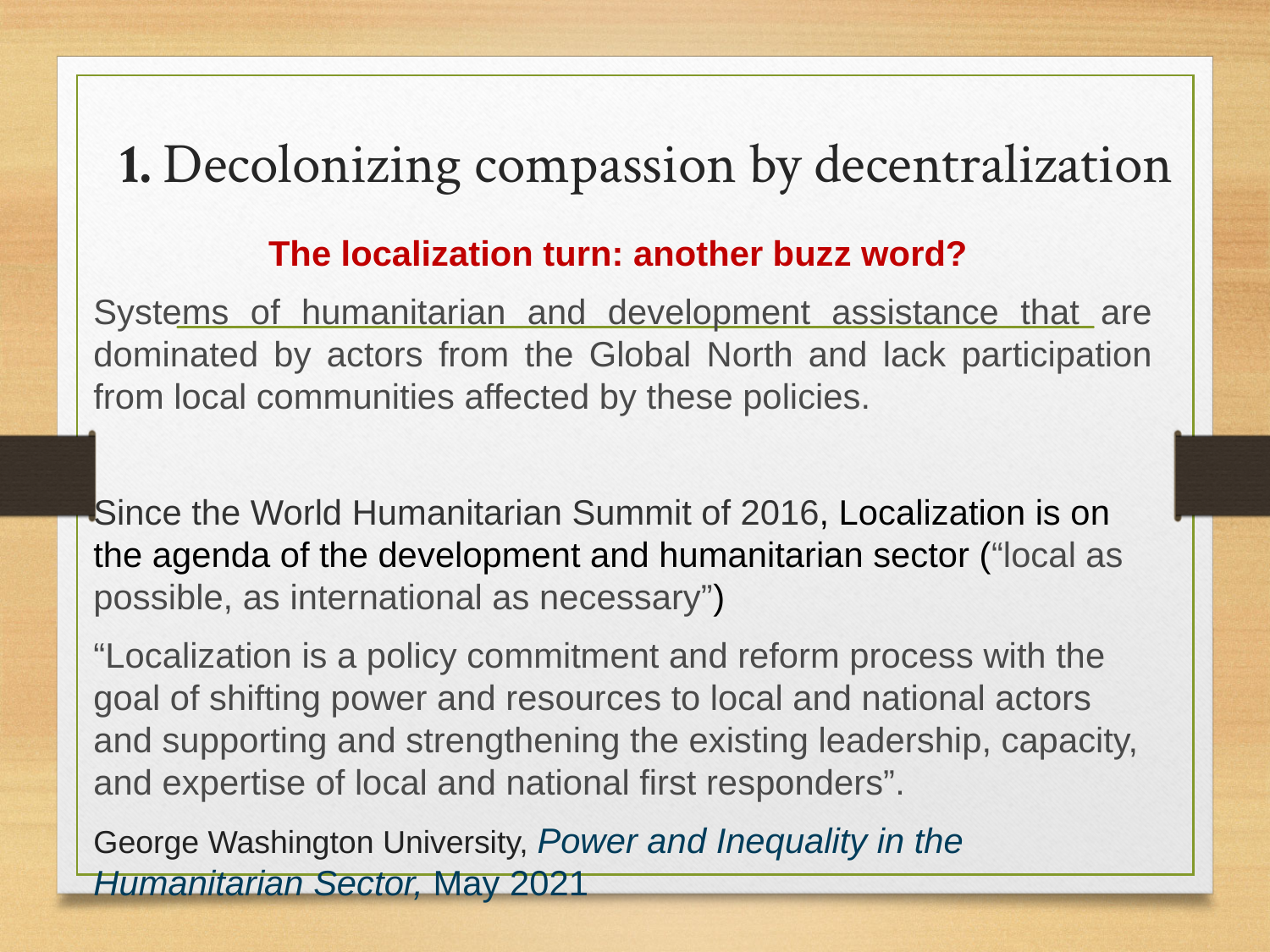

# 1. Decolonizing compassion by decentralization
The localization turn: another buzz word?
Systems of humanitarian and development assistance that are dominated by actors from the Global North and lack participation from local communities affected by these policies.

Since the World Humanitarian Summit of 2016, Localization is on the agenda of the development and humanitarian sector (“local as possible, as international as necessary”)
“Localization is a policy commitment and reform process with the goal of shifting power and resources to local and national actors and supporting and strengthening the existing leadership, capacity, and expertise of local and national first responders”.
George Washington University, Power and Inequality in the Humanitarian Sector, May 2021